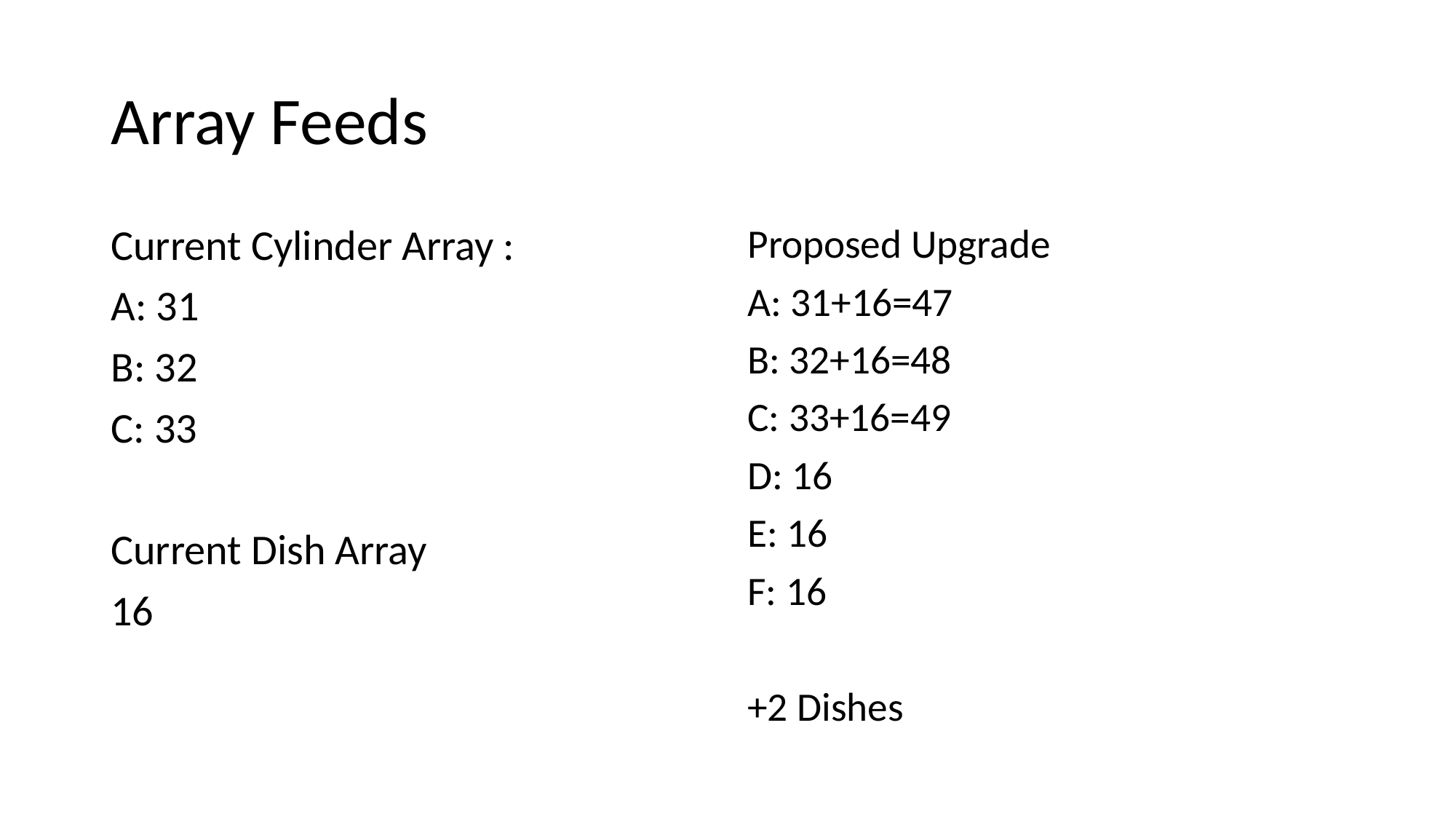

# Array Feeds
Current Cylinder Array :
A: 31
B: 32
C: 33

Current Dish Array
16
Proposed Upgrade
A: 31+16=47
B: 32+16=48
C: 33+16=49
D: 16
E: 16
F: 16

+2 Dishes